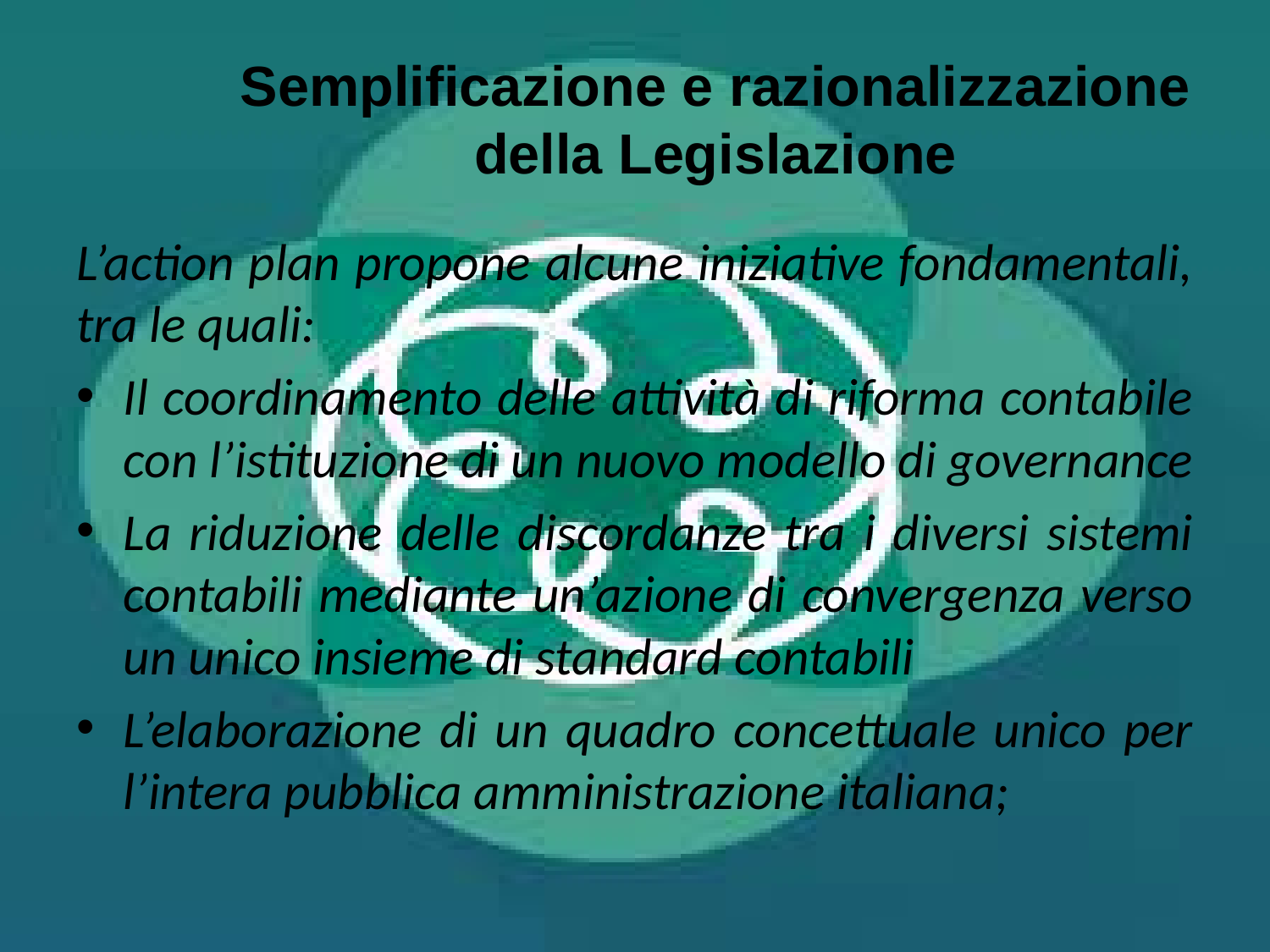

# Semplificazione e razionalizzazione della Legislazione
L’action plan propone alcune iniziative fondamentali, tra le quali:
Il coordinamento delle attività di riforma contabile con l’istituzione di un nuovo modello di governance
La riduzione delle discordanze tra i diversi sistemi contabili mediante un’azione di convergenza verso un unico insieme di standard contabili
L’elaborazione di un quadro concettuale unico per l’intera pubblica amministrazione italiana;